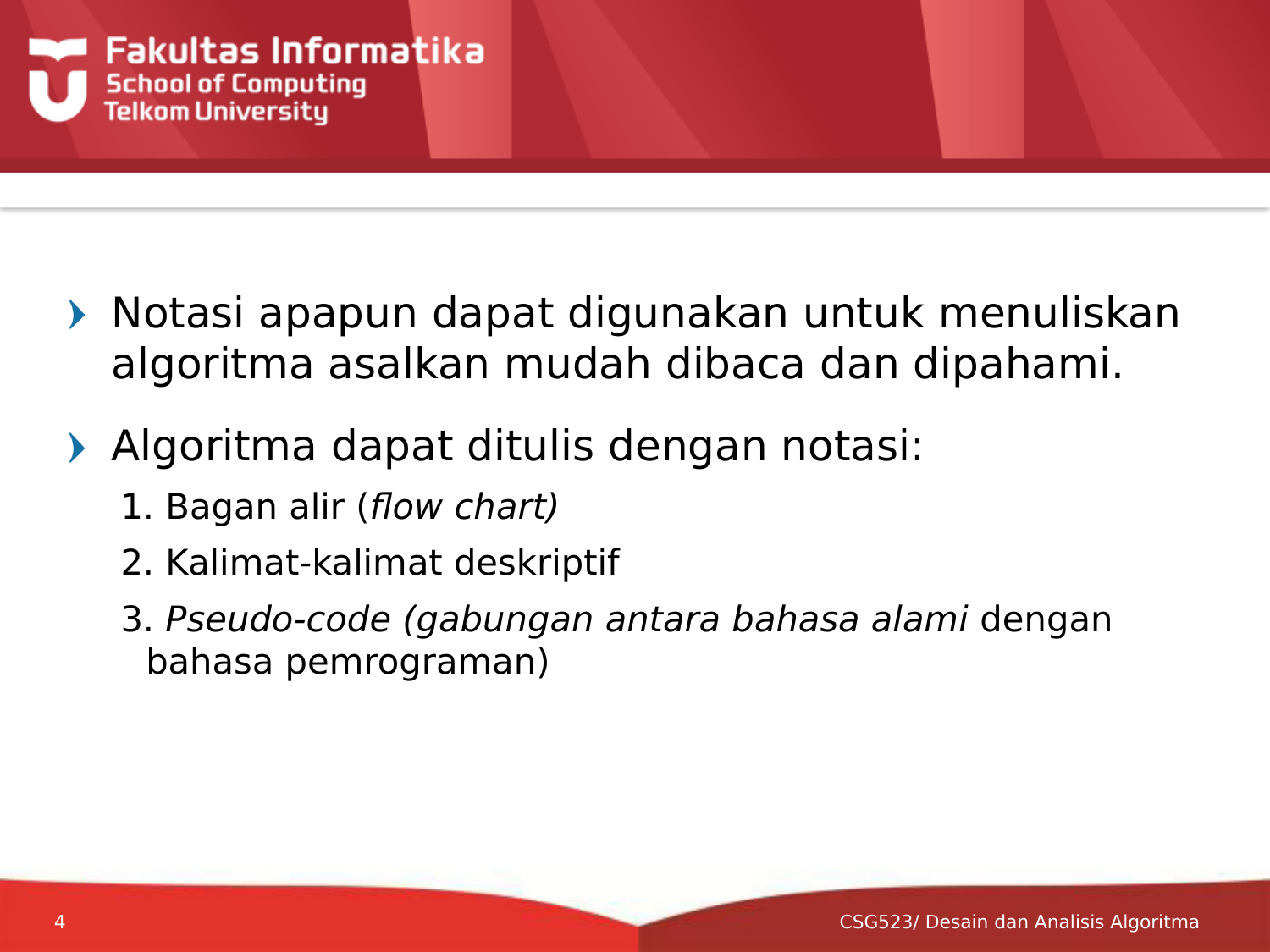

#
Notasi apapun dapat digunakan untuk menuliskan algoritma asalkan mudah dibaca dan dipahami.
Algoritma dapat ditulis dengan notasi:
1. Bagan alir (flow chart)
2. Kalimat-kalimat deskriptif
3. Pseudo-code (gabungan antara bahasa alami dengan bahasa pemrograman)
CSG523/ Desain dan Analisis Algoritma
4